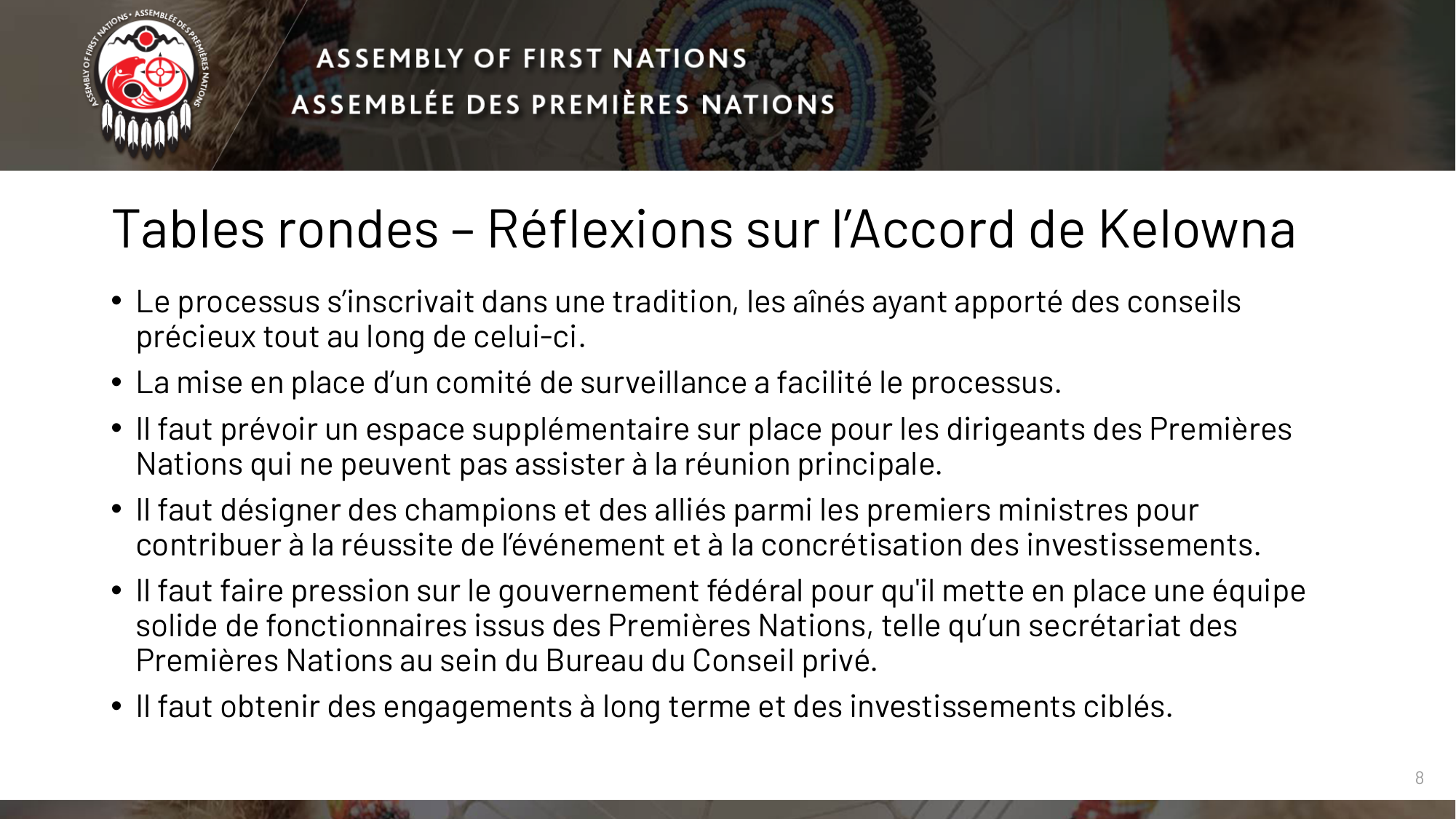

# Tables rondes – Réflexions sur l’Accord de Kelowna
Le processus s’inscrivait dans une tradition, les aînés ayant apporté des conseils précieux tout au long de celui-ci.
La mise en place d’un comité de surveillance a facilité le processus.
Il faut prévoir un espace supplémentaire sur place pour les dirigeants des Premières Nations qui ne peuvent pas assister à la réunion principale.
Il faut désigner des champions et des alliés parmi les premiers ministres pour contribuer à la réussite de l’événement et à la concrétisation des investissements.
Il faut faire pression sur le gouvernement fédéral pour qu'il mette en place une équipe solide de fonctionnaires issus des Premières Nations, telle qu’un secrétariat des Premières Nations au sein du Bureau du Conseil privé.
Il faut obtenir des engagements à long terme et des investissements ciblés.

8